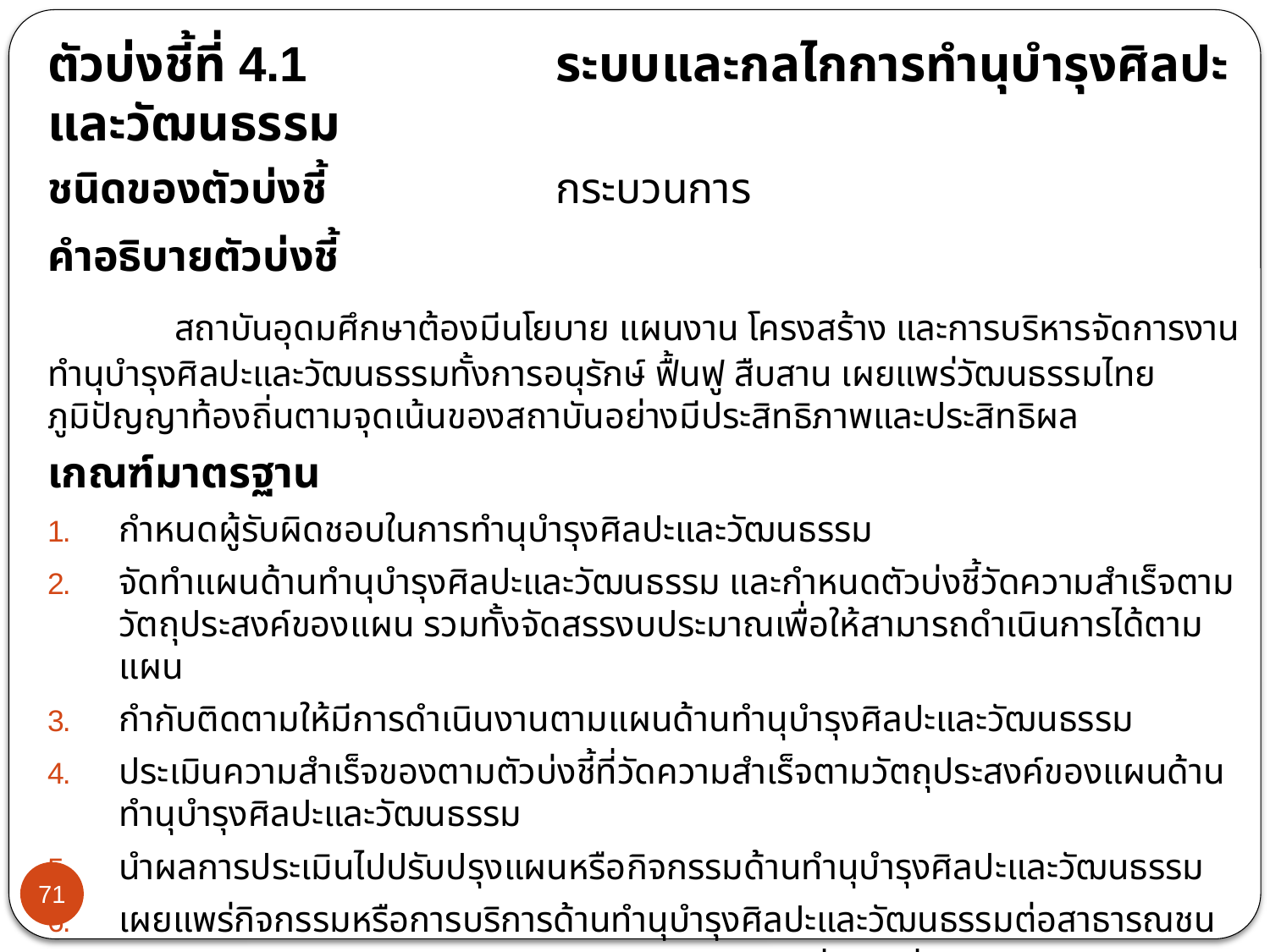

ตัวบ่งชี้ที่ 4.1		ระบบและกลไกการทำนุบำรุงศิลปะและวัฒนธรรม
ชนิดของตัวบ่งชี้		กระบวนการ
คำอธิบายตัวบ่งชี้
	สถาบันอุดมศึกษาต้องมีนโยบาย แผนงาน โครงสร้าง และการบริหารจัดการงานทำนุบำรุงศิลปะและวัฒนธรรมทั้งการอนุรักษ์ ฟื้นฟู สืบสาน เผยแพร่วัฒนธรรมไทย ภูมิปัญญาท้องถิ่นตามจุดเน้นของสถาบันอย่างมีประสิทธิภาพและประสิทธิผล
เกณฑ์มาตรฐาน
กำหนดผู้รับผิดชอบในการทำนุบำรุงศิลปะและวัฒนธรรม
จัดทำแผนด้านทำนุบำรุงศิลปะและวัฒนธรรม และกำหนดตัวบ่งชี้วัดความสำเร็จตามวัตถุประสงค์ของแผน รวมทั้งจัดสรรงบประมาณเพื่อให้สามารถดำเนินการได้ตามแผน
กำกับติดตามให้มีการดำเนินงานตามแผนด้านทำนุบำรุงศิลปะและวัฒนธรรม
ประเมินความสำเร็จของตามตัวบ่งชี้ที่วัดความสำเร็จตามวัตถุประสงค์ของแผนด้านทำนุบำรุงศิลปะและวัฒนธรรม
นำผลการประเมินไปปรับปรุงแผนหรือกิจกรรมด้านทำนุบำรุงศิลปะและวัฒนธรรม
เผยแพร่กิจกรรมหรือการบริการด้านทำนุบำรุงศิลปะและวัฒนธรรมต่อสาธารณชน
กำหนดหรือสร้างมาตรฐานด้านศิลปะและวัฒนธรรมซึ่งเป็นที่ยอมรับในระดับชาติ

71